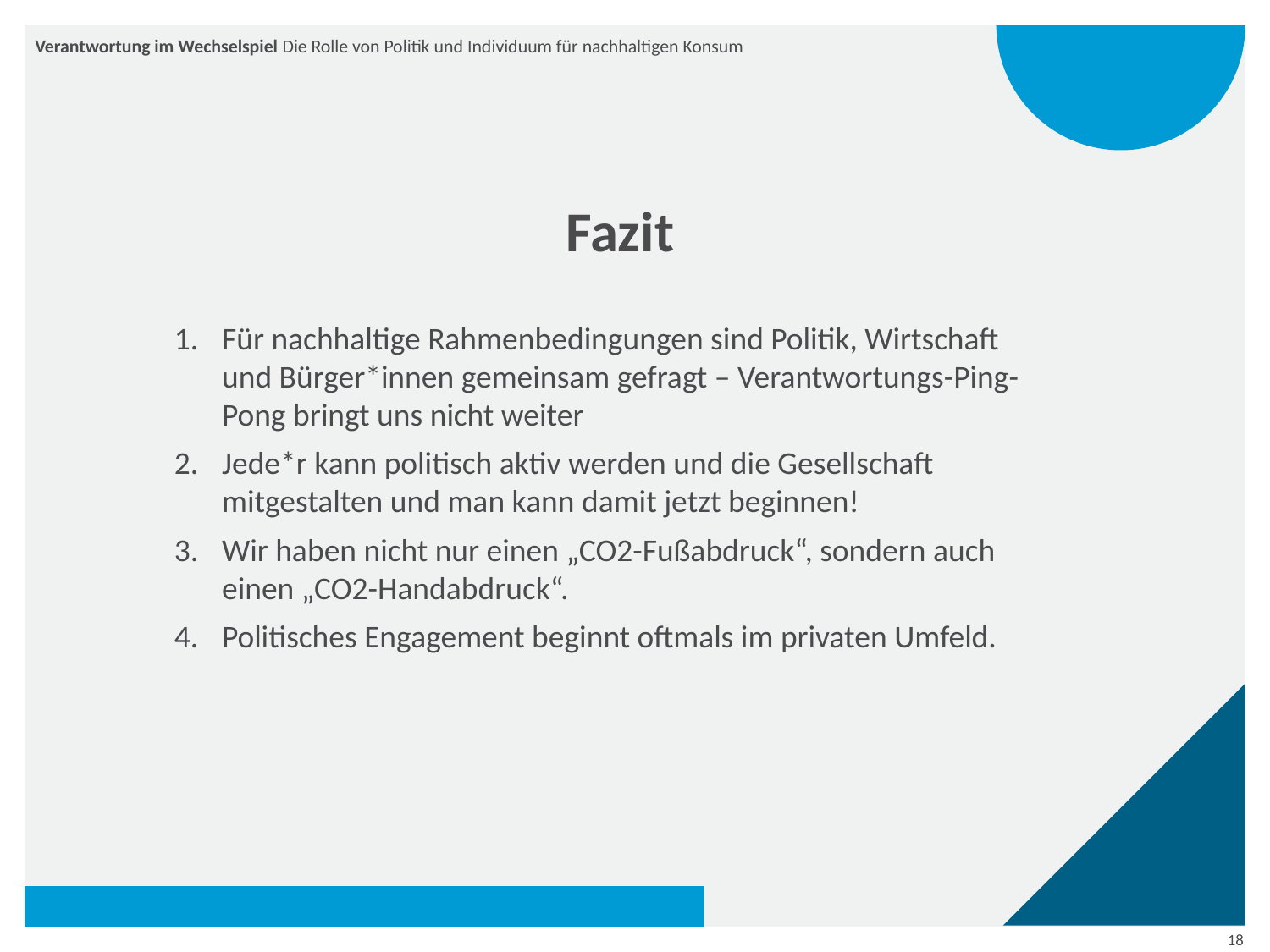

Verantwortung im Wechselspiel Die Rolle von Politik und Individuum für nachhaltigen Konsum
Fazit

Für nachhaltige Rahmenbedingungen sind Politik, Wirtschaft und Bürger*innen gemeinsam gefragt – Verantwortungs-Ping-Pong bringt uns nicht weiter
Jede*r kann politisch aktiv werden und die Gesellschaft mitgestalten und man kann damit jetzt beginnen!
Wir haben nicht nur einen „CO2-Fußabdruck“, sondern auch einen „CO2-Handabdruck“.
Politisches Engagement beginnt oftmals im privaten Umfeld.

18